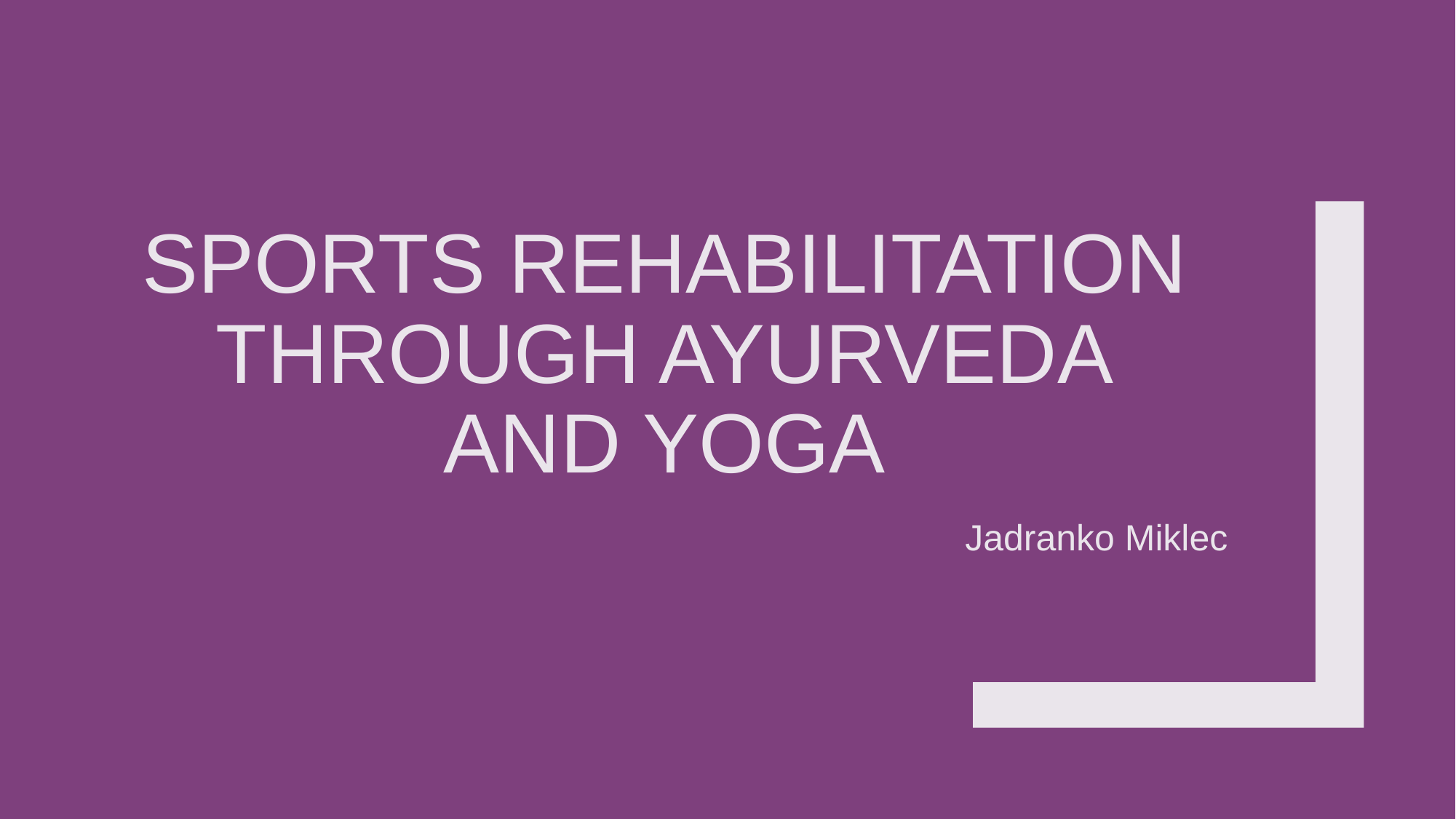

# SPORTS REHABILITATION THROUGH AYURVEDA AND YOGA
Jadranko Miklec